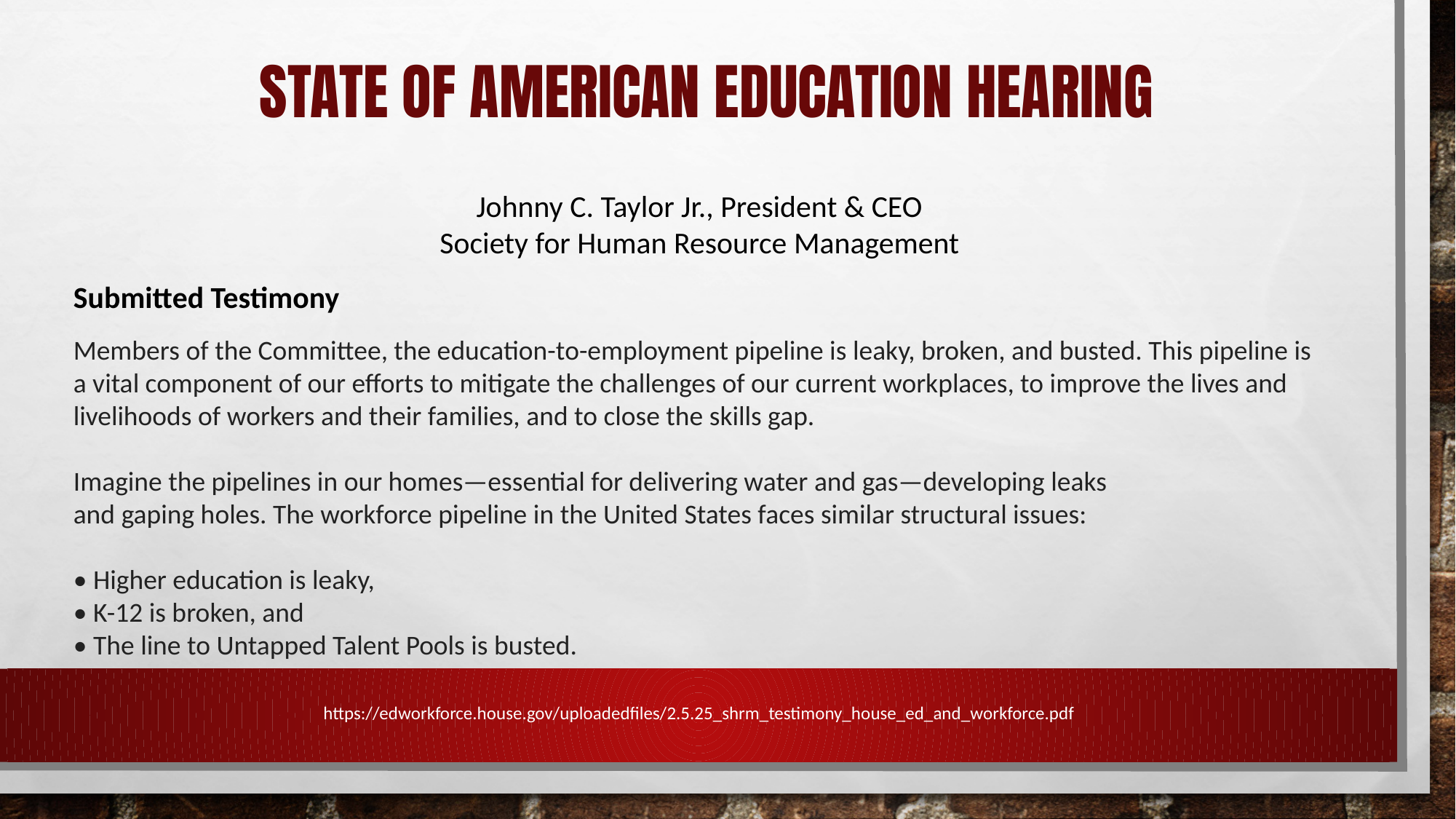

# State of American Education Hearing
Johnny C. Taylor Jr., President & CEO
Society for Human Resource Management

Submitted Testimony

Members of the Committee, the education-to-employment pipeline is leaky, broken, and busted. This pipeline is a vital component of our efforts to mitigate the challenges of our current workplaces, to improve the lives and livelihoods of workers and their families, and to close the skills gap.

Imagine the pipelines in our homes—essential for delivering water and gas—developing leaks
and gaping holes. The workforce pipeline in the United States faces similar structural issues:

• Higher education is leaky,
• K-12 is broken, and
• The line to Untapped Talent Pools is busted.
https://edworkforce.house.gov/uploadedfiles/2.5.25_shrm_testimony_house_ed_and_workforce.pdf